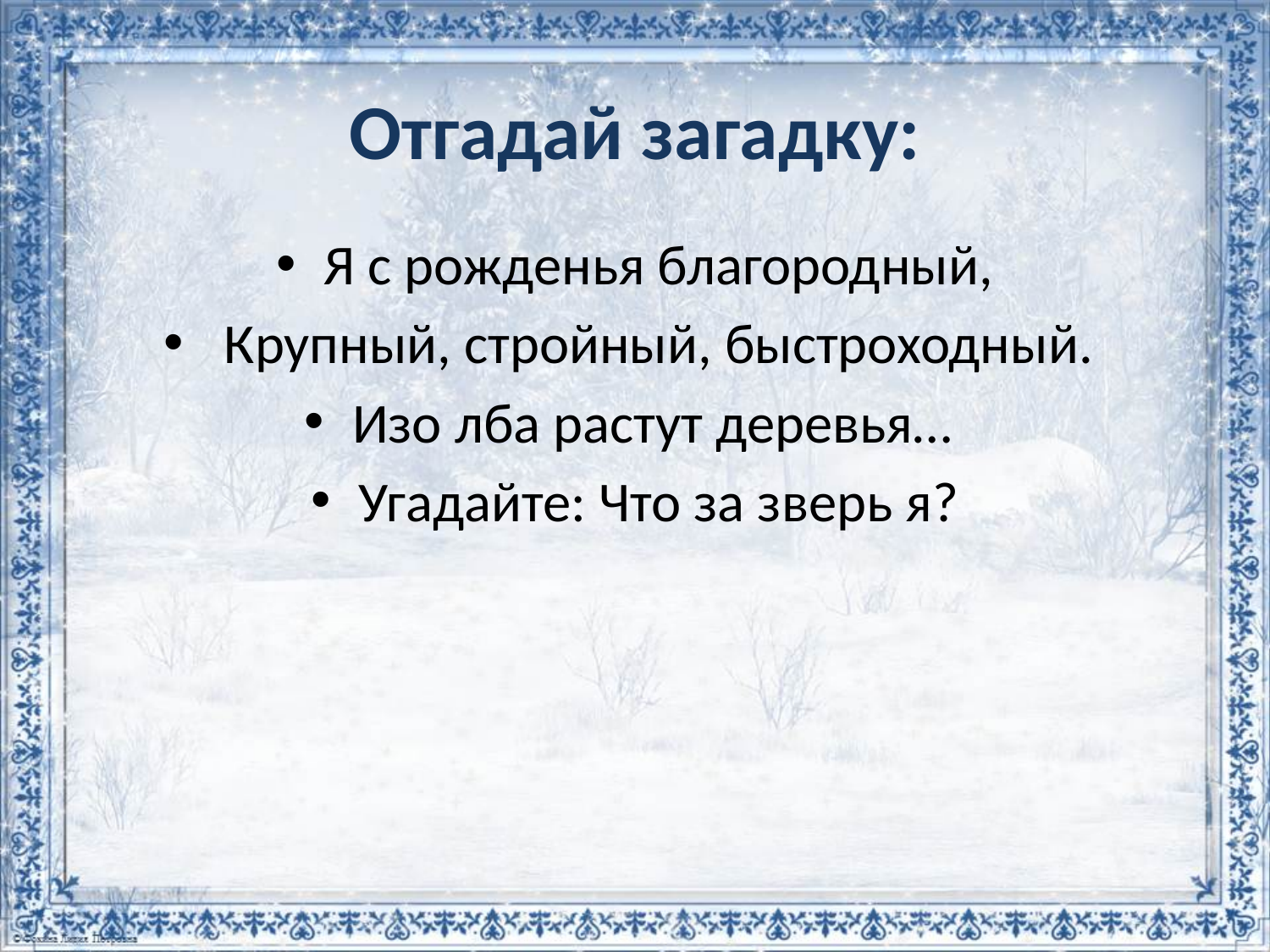

# Отгадай загадку:
Я с рожденья благородный,
 Крупный, стройный, быстроходный.
Изо лба растут деревья…
Угадайте: Что за зверь я?